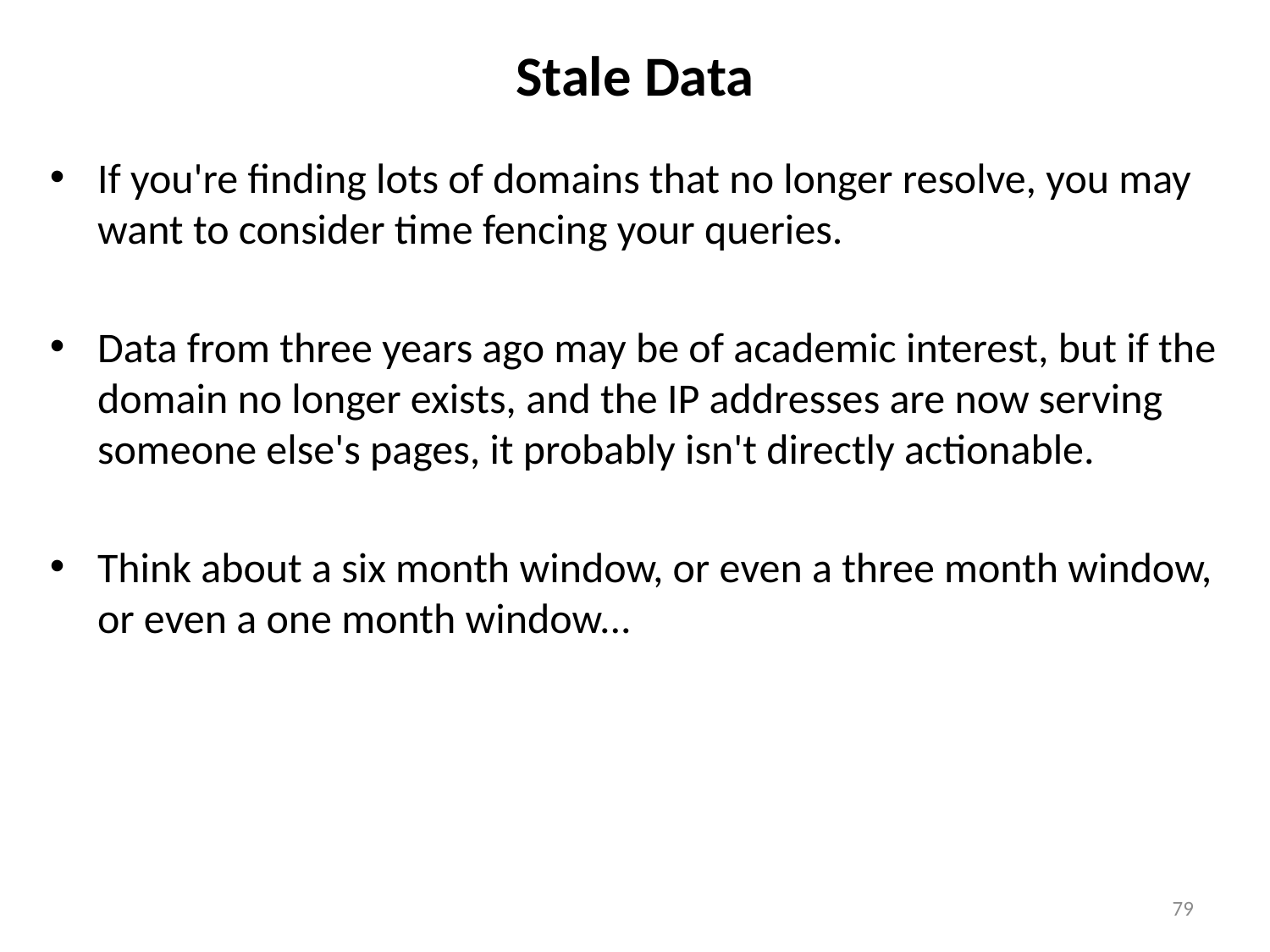

# Stale Data
If you're finding lots of domains that no longer resolve, you may want to consider time fencing your queries.

Data from three years ago may be of academic interest, but if the domain no longer exists, and the IP addresses are now serving someone else's pages, it probably isn't directly actionable.

Think about a six month window, or even a three month window, or even a one month window...

79